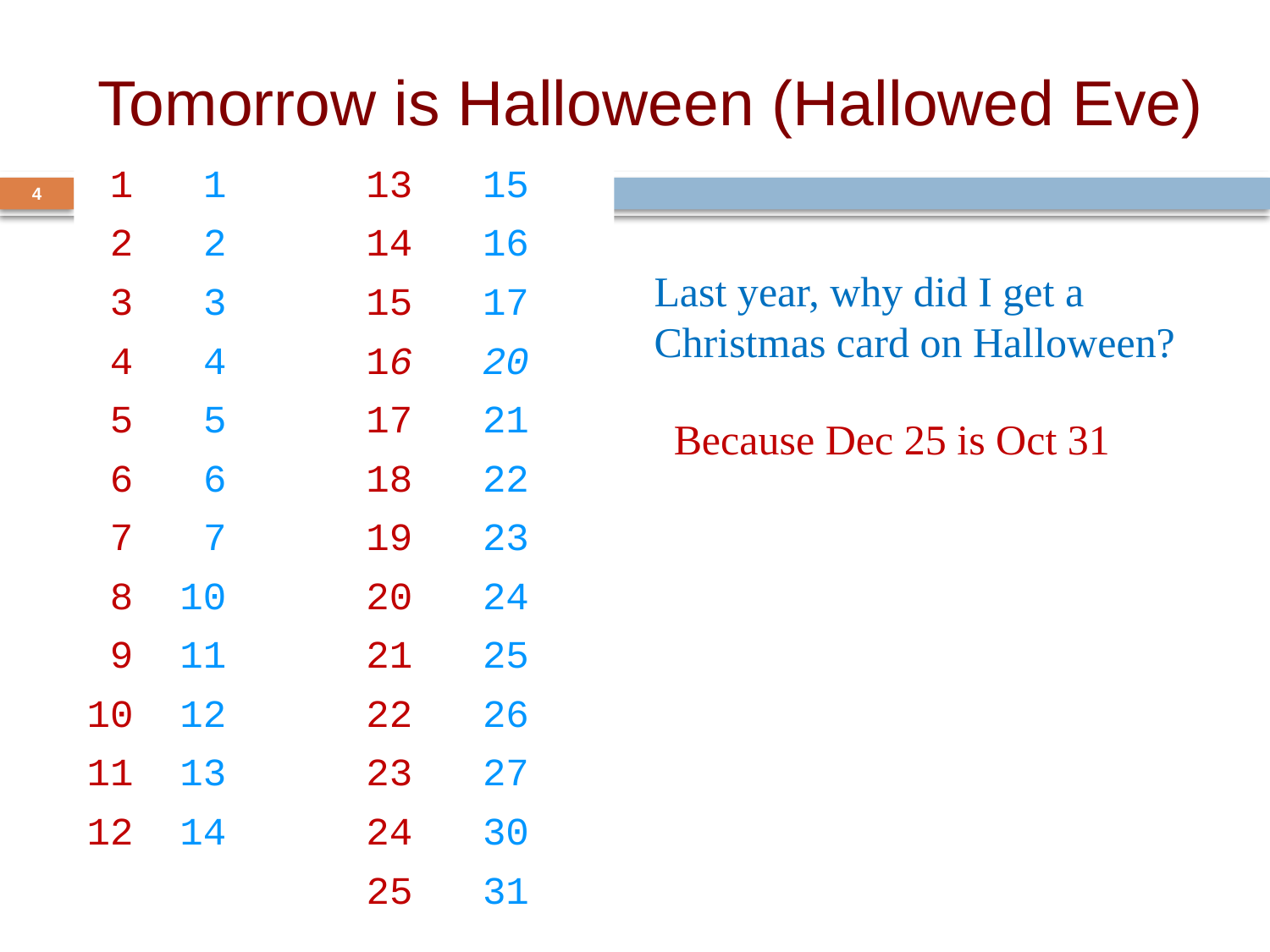

# Tomorrow is Halloween (Hallowed Eve)
 1   1      13   15
 2   2      14   16
 3   3      15   17
 4   4      16   20
 5   5      17   21
 6   6      18   22
 7   7      19   23
 8  10      20   24
 9  11      21   25
10  12      22   26
11  13      23   27
12  14      24   30
            25   31
4
Last year, why did I get a Christmas card on Halloween?
Because Dec 25 is Oct 31